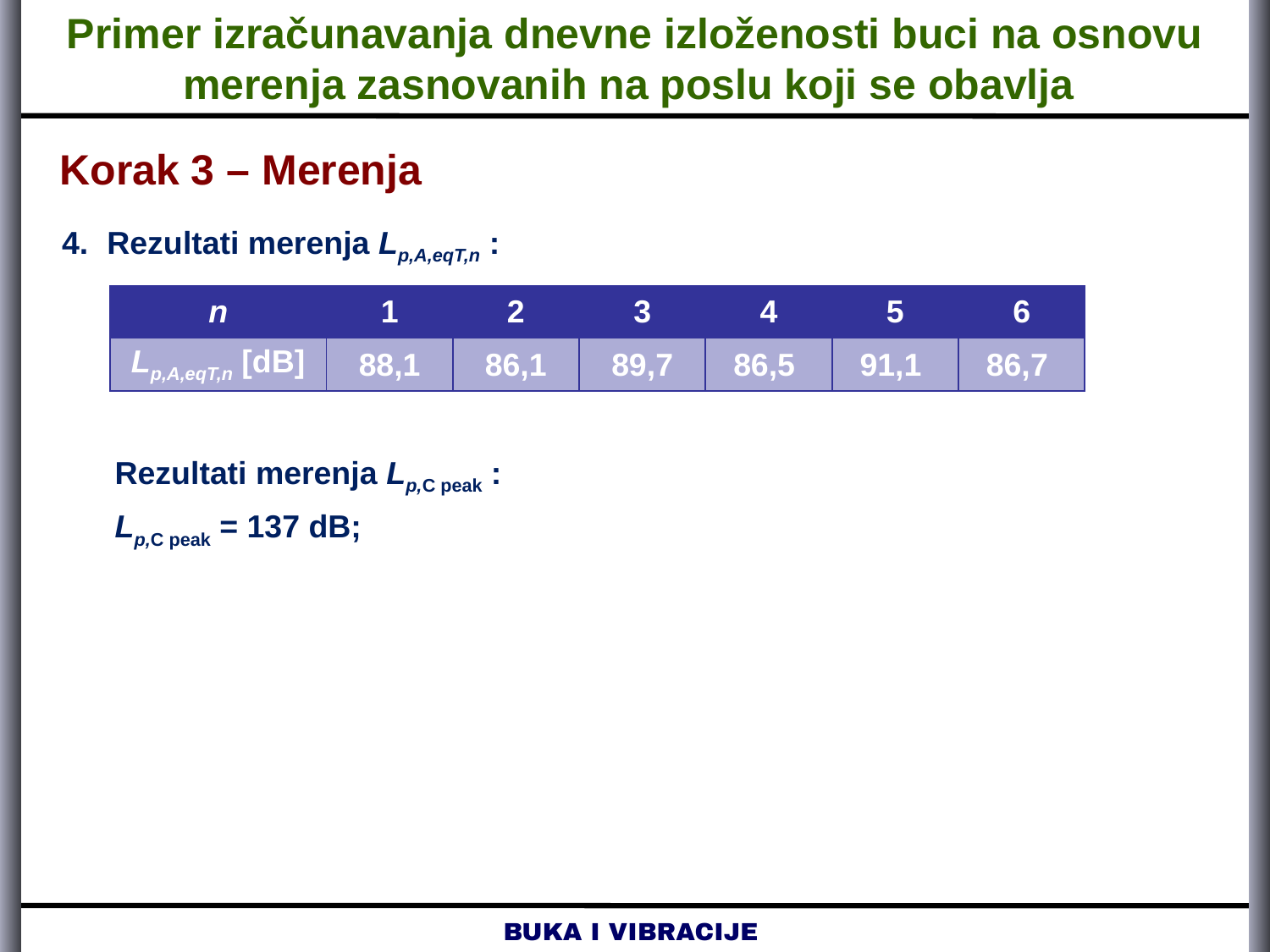

Primer izračunavanja dnevne izloženosti buci na osnovu merenja zasnovanih na poslu koji se obavlja
Korak 3 – Merenja
Rezultati merenja Lp,A,eqT,n :
| n | 1 | 2 | 3 | 4 | 5 | 6 |
| --- | --- | --- | --- | --- | --- | --- |
| Lp,A,eqT,n [dB] | 88,1 | 86,1 | 89,7 | 86,5 | 91,1 | 86,7 |
Rezultati merenja Lp,C peak :
Lp,C peak = 137 dB;
BUKA I VIBRACIJE